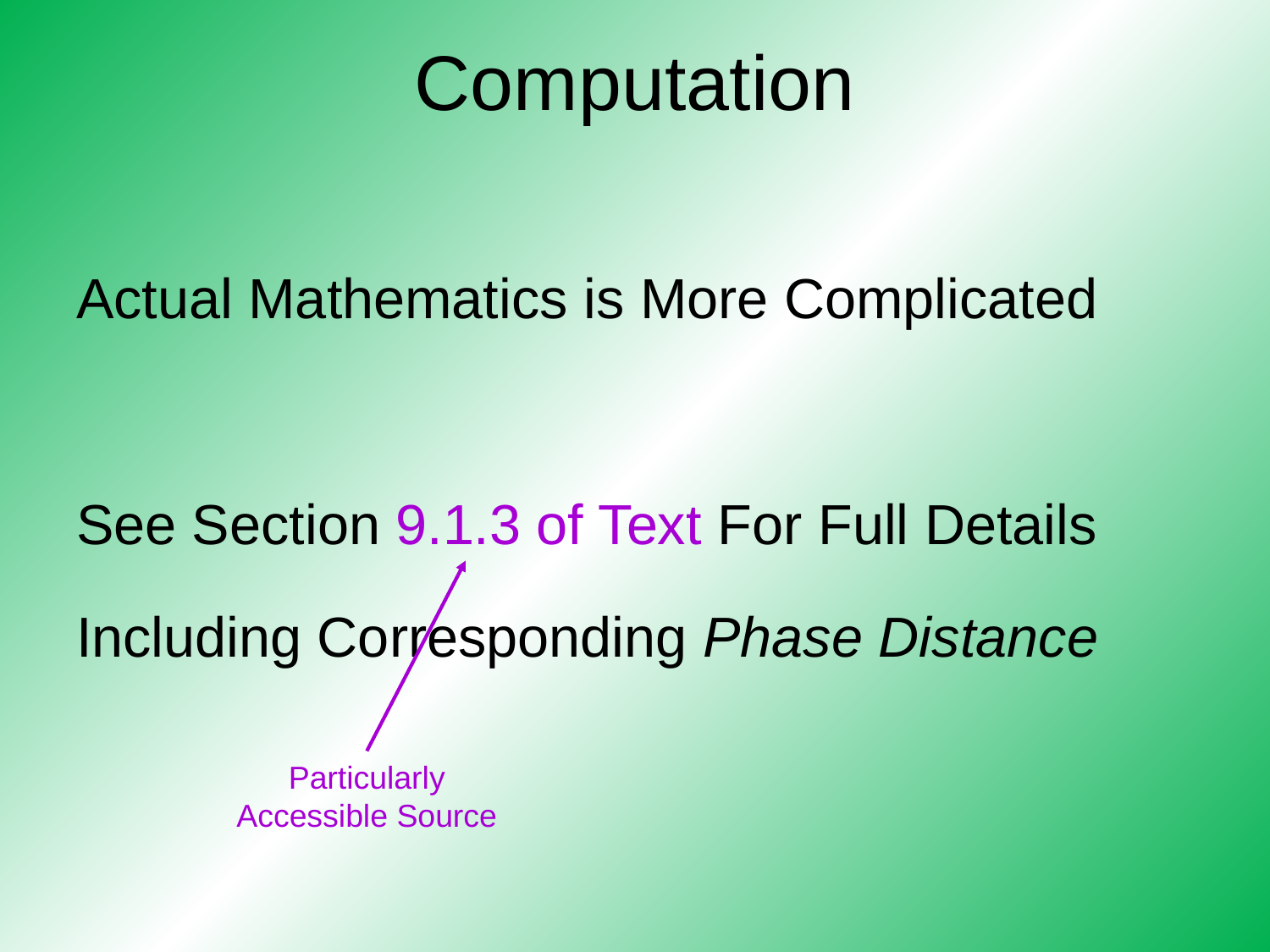

# Computation
Actual Mathematics is More Complicated

See Section 9.1.3 of Text For Full Details
Including Corresponding Phase Distance

Particularly
Accessible Source